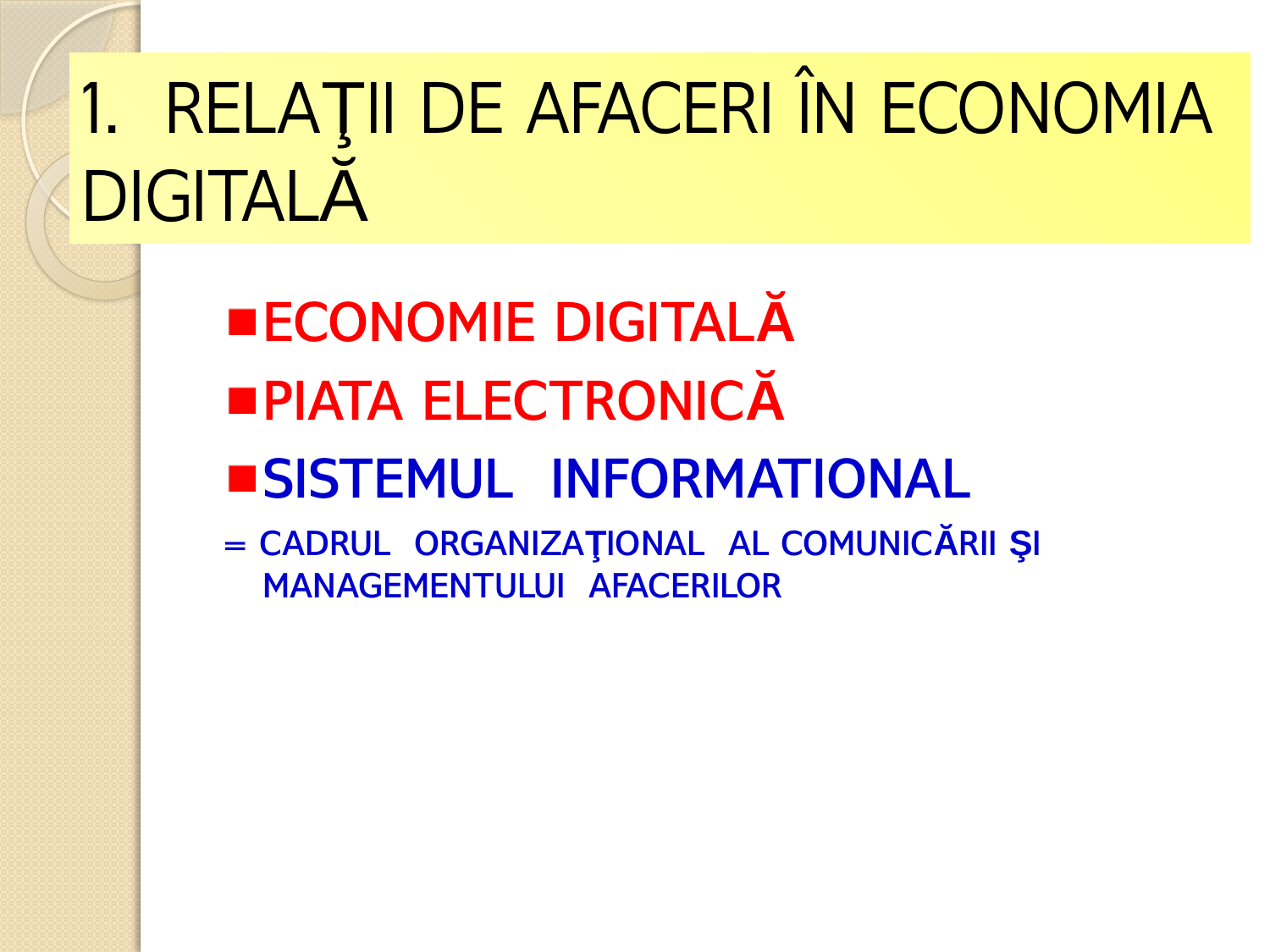

# 1.  RELAŢII DE AFACERI ÎN ECONOMIA DIGITALĂ

ECONOMIE DIGITALĂ
PIATA ELECTRONICĂ
SISTEMUL  INFORMATIONAL
= CADRUL  ORGANIZAŢIONAL  AL COMUNICĂRII ŞI  MANAGEMENTULUI  AFACERILOR